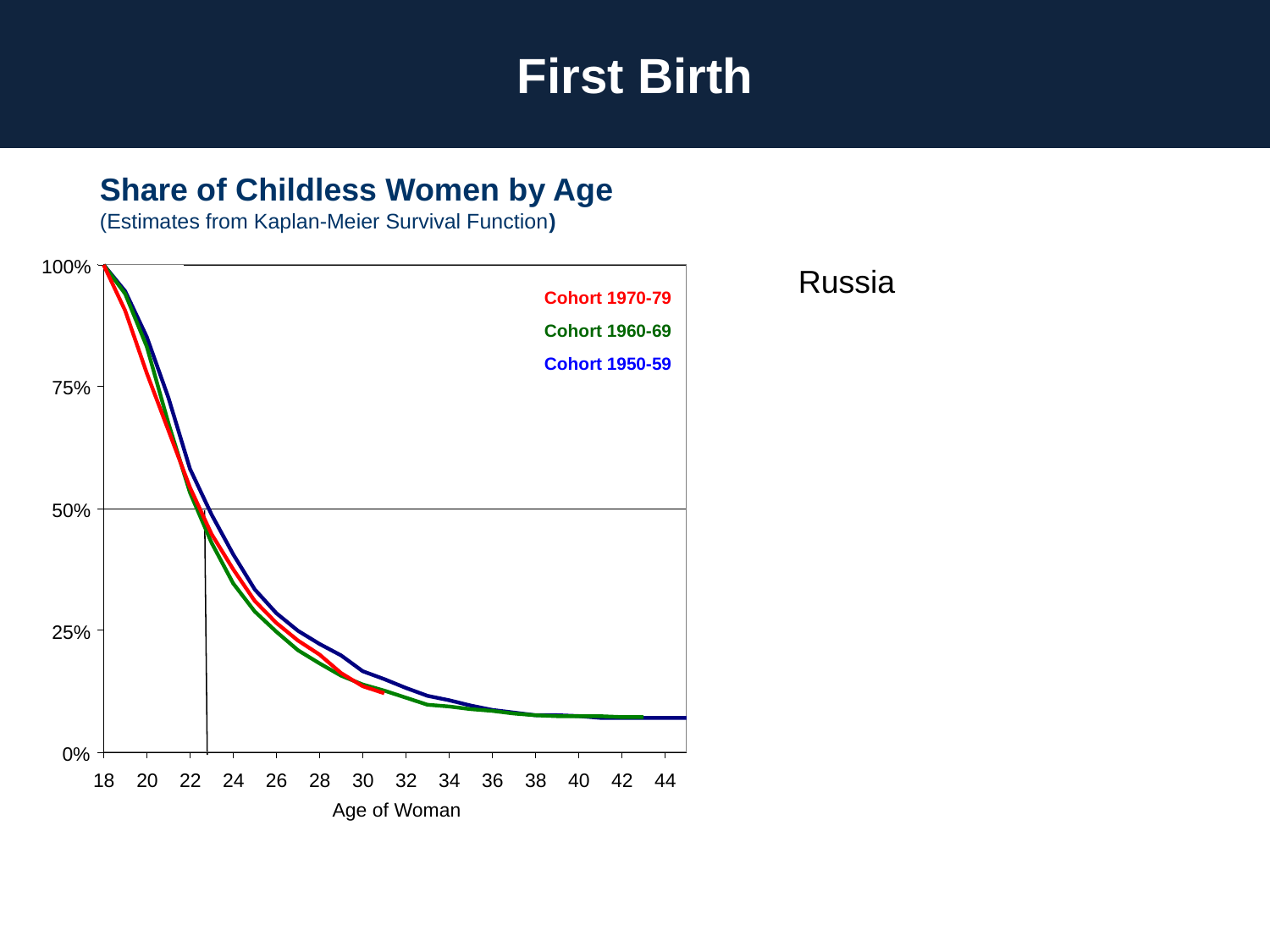

First Birth
Share of Childless Women by Age
(Estimates from Kaplan-Meier Survival Function)
Russia
100%

Cohort 1970-79
Cohort 1960-69
Cohort 1950-59
75%

50%

25%

0%

18
20
22
24
26
28
30
32
34
36
38
40
42
44
Age of Woman